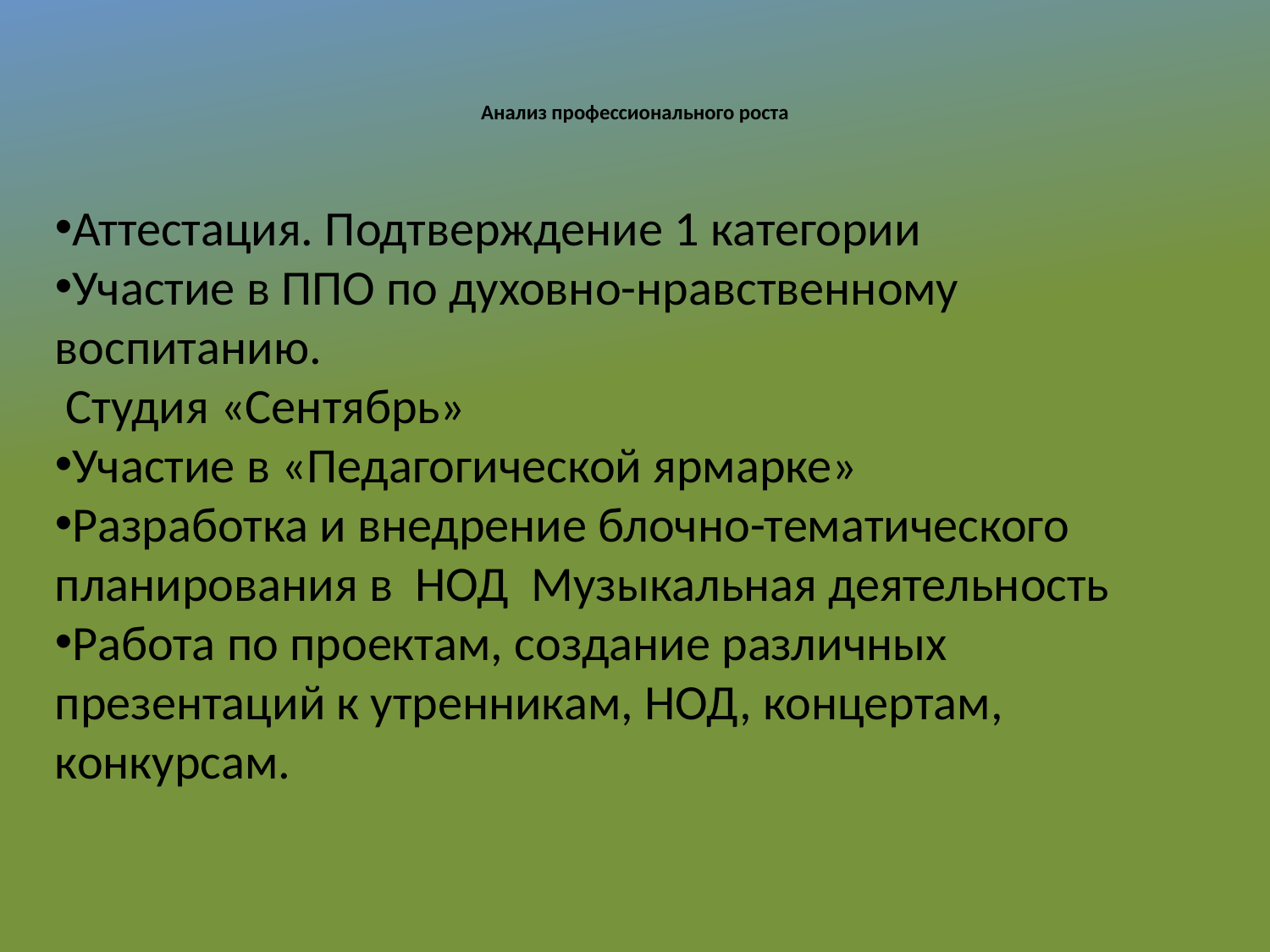

# Анализ профессионального роста
Аттестация. Подтверждение 1 категории
Участие в ППО по духовно-нравственному воспитанию.
 Студия «Сентябрь»
Участие в «Педагогической ярмарке»
Разработка и внедрение блочно-тематического планирования в  НОД  Музыкальная деятельность
Работа по проектам, создание различных презентаций к утренникам, НОД, концертам, конкурсам.